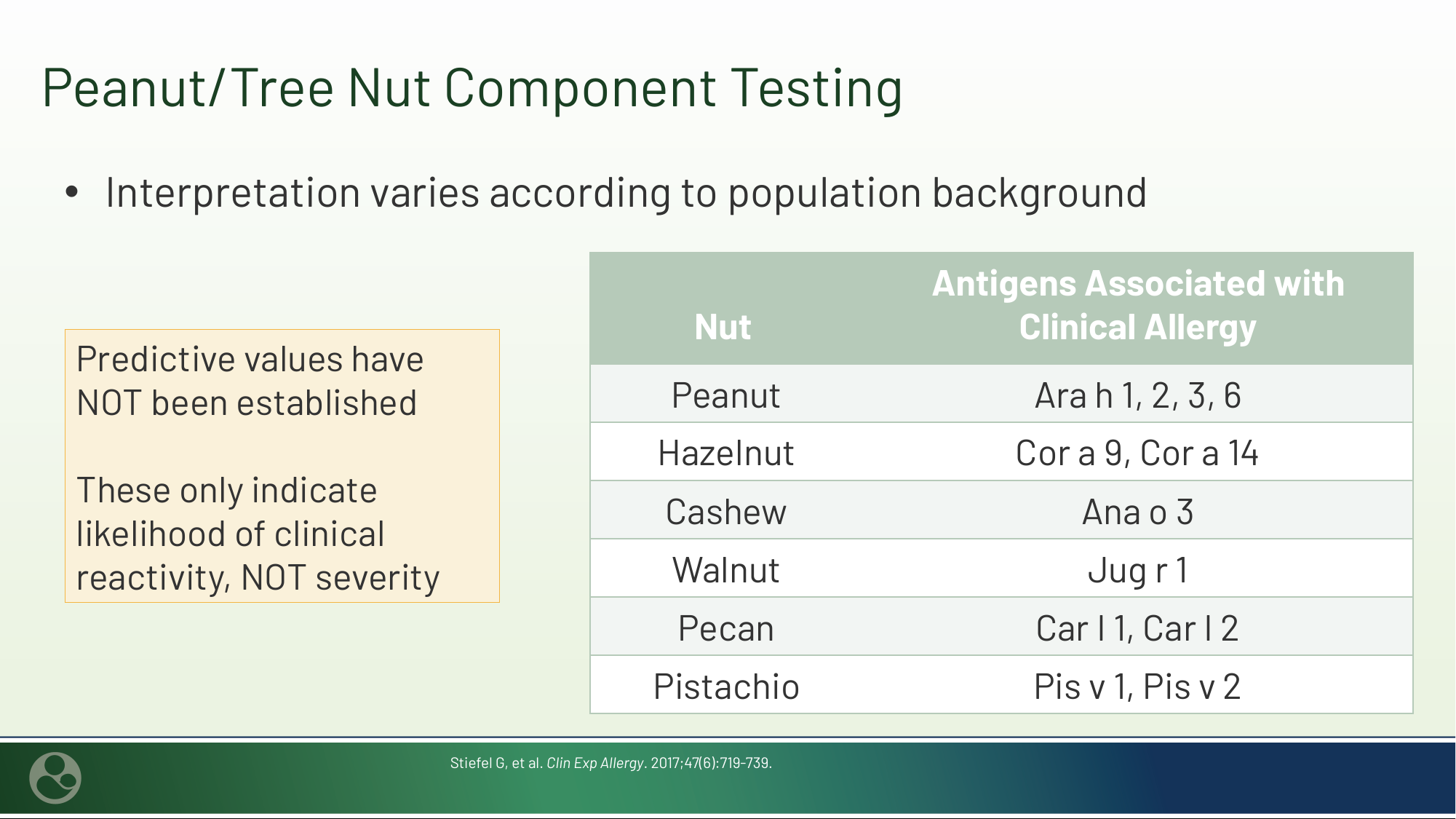

# Peanut/Tree Nut Component Testing
Interpretation varies according to population background

| Nut | Antigens Associated with Clinical Allergy |
| --- | --- |
| Peanut | Ara h 1, 2, 3, 6 |
| Hazelnut | Cor a 9, Cor a 14 |
| Cashew | Ana o 3 |
| Walnut | Jug r 1 |
| Pecan | Car I 1, Car I 2 |
| Pistachio | Pis v 1, Pis v 2 |
Predictive values have NOT been established

These only indicate likelihood of clinical reactivity, NOT severity
Stiefel G, et al. Clin Exp Allergy. 2017;47(6):719-739.